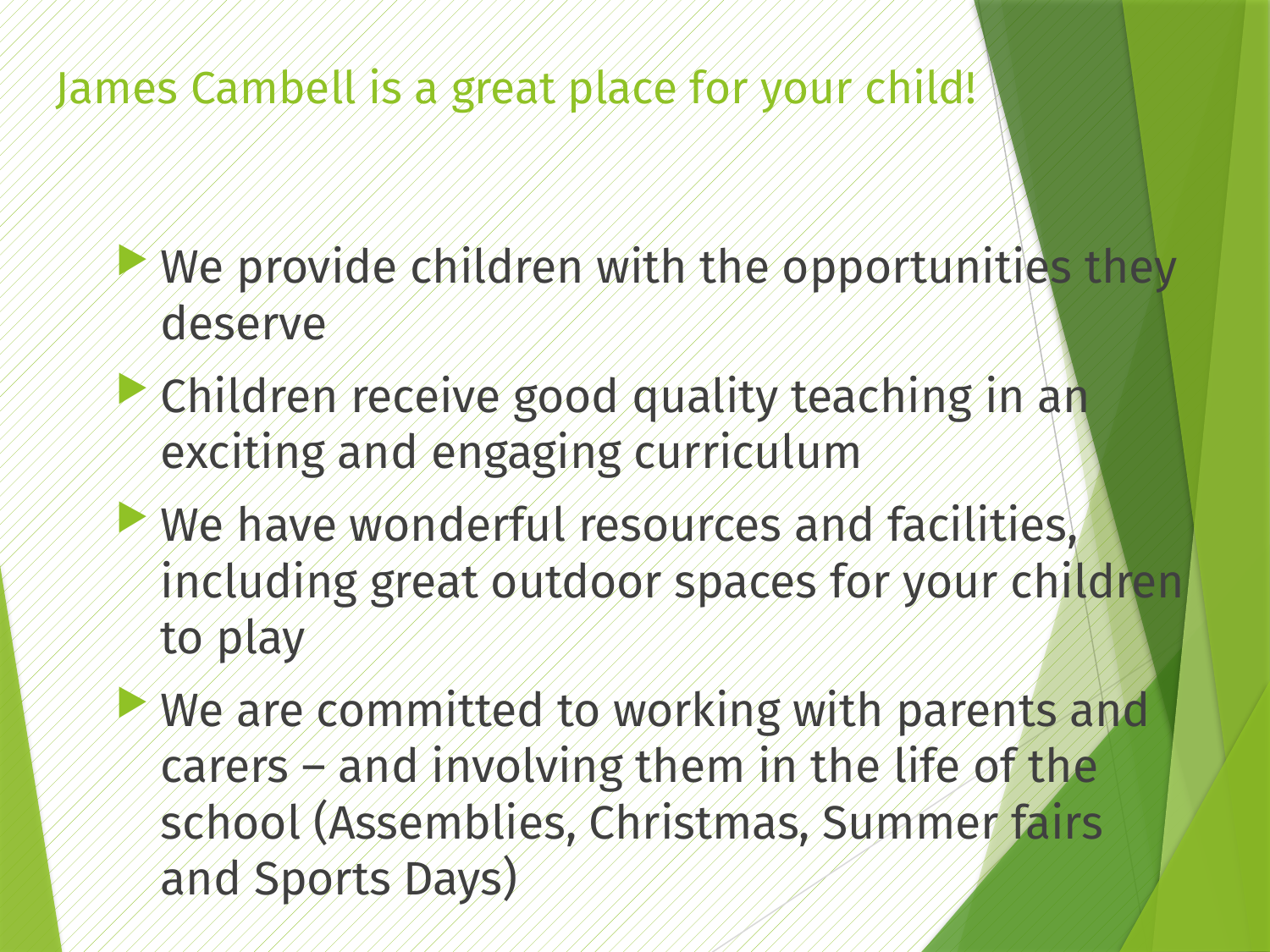

# James Cambell is a great place for your child!
We provide children with the opportunities they deserve
Children receive good quality teaching in an exciting and engaging curriculum
We have wonderful resources and facilities, including great outdoor spaces for your children to play
We are committed to working with parents and carers – and involving them in the life of the school (Assemblies, Christmas, Summer fairs and Sports Days)